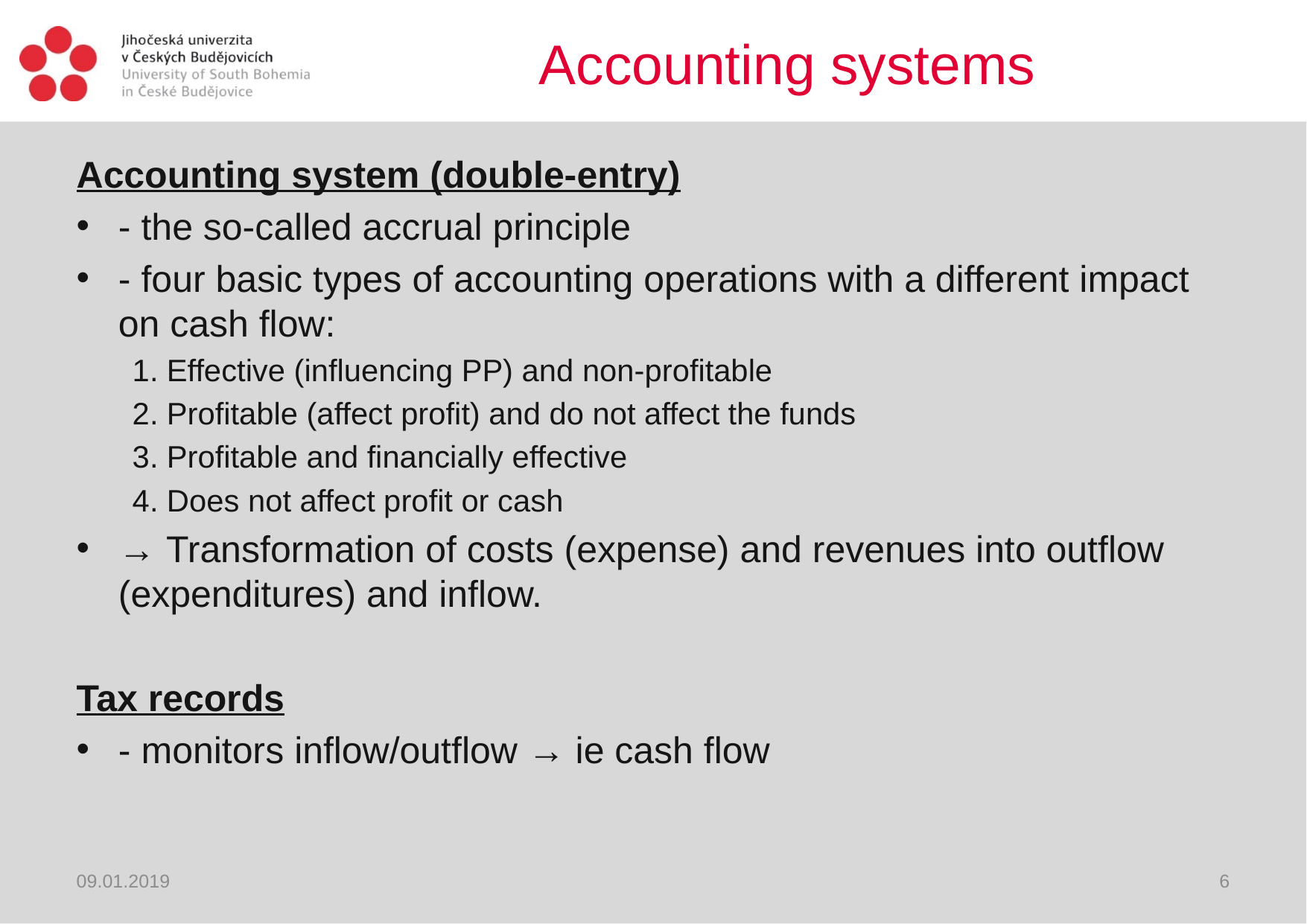

# Accounting systems
Accounting system (double-entry)
- the so-called accrual principle
- four basic types of accounting operations with a different impact on cash flow:
1. Effective (influencing PP) and non-profitable
2. Profitable (affect profit) and do not affect the funds
3. Profitable and financially effective
4. Does not affect profit or cash
→ Transformation of costs (expense) and revenues into outflow (expenditures) and inflow.

Tax records
- monitors inflow/outflow → ie cash flow

09.01.2019
6